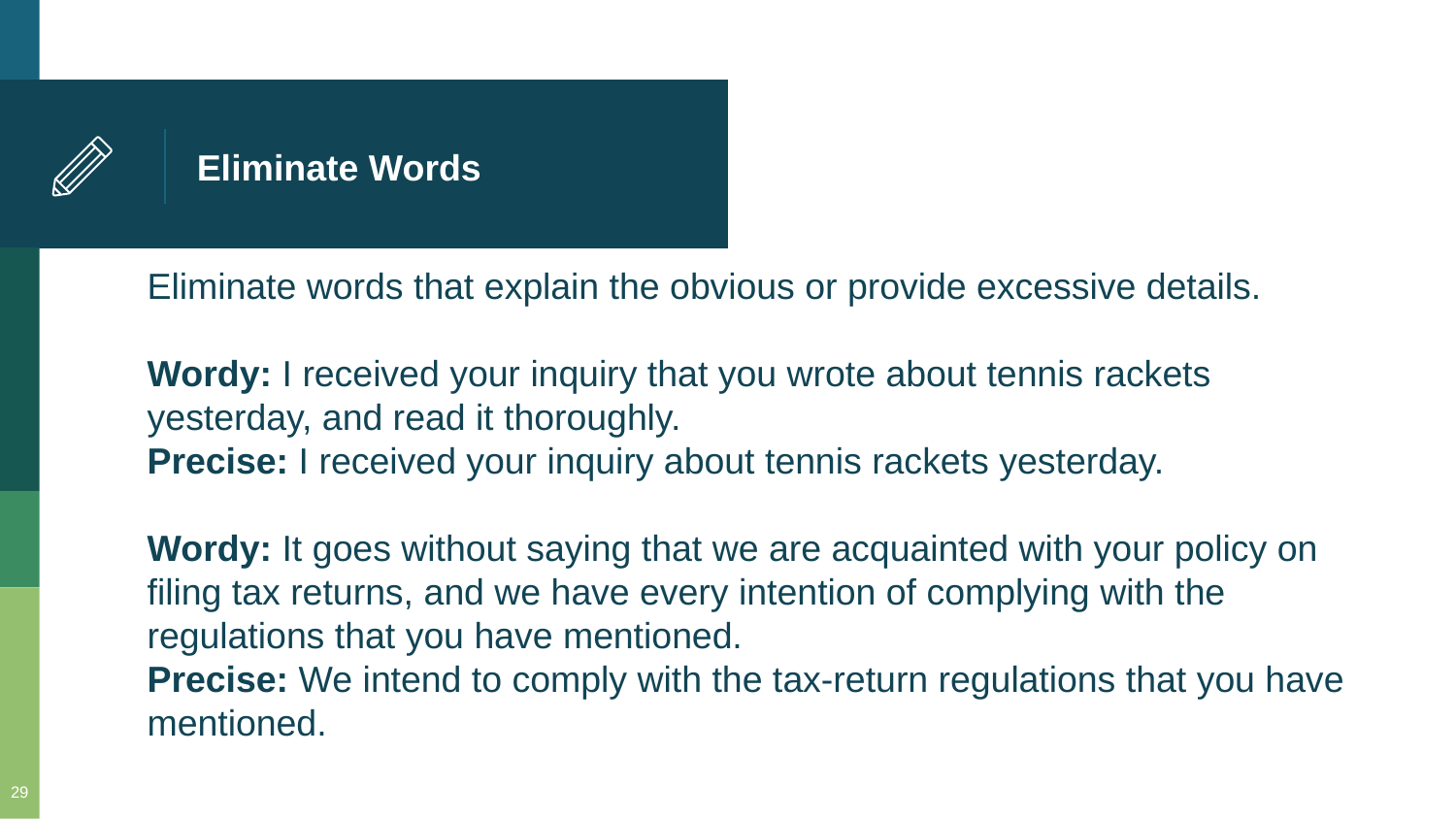

# Eliminate Words

Eliminate words that explain the obvious or provide excessive details.

Wordy: I received your inquiry that you wrote about tennis rackets yesterday, and read it thoroughly.
Precise: I received your inquiry about tennis rackets yesterday.

Wordy: It goes without saying that we are acquainted with your policy on filing tax returns, and we have every intention of complying with the regulations that you have mentioned.
Precise: We intend to comply with the tax-return regulations that you have mentioned.
29